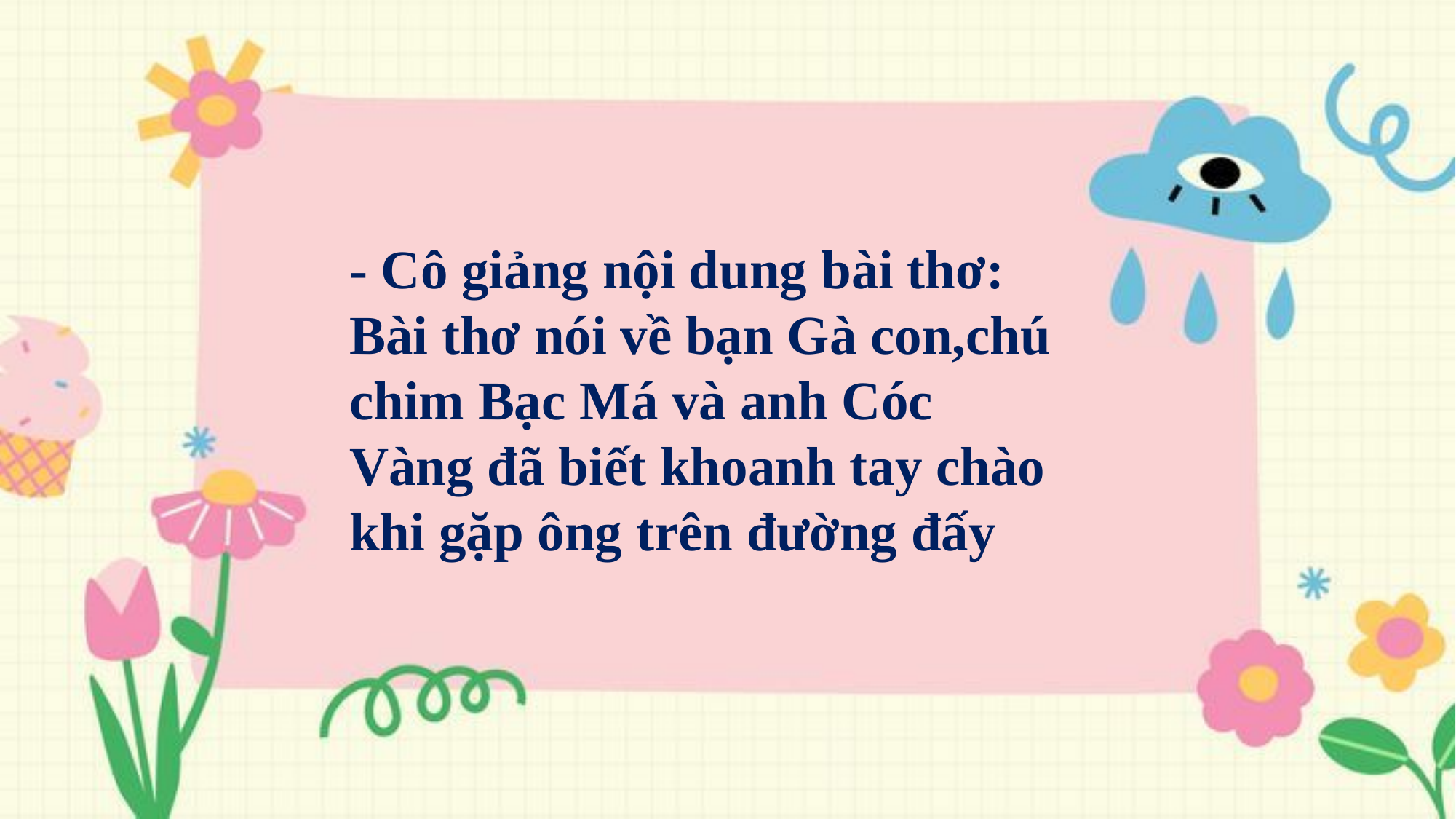

- Cô giảng nội dung bài thơ: Bài thơ nói về bạn Gà con,chú chim Bạc Má và anh Cóc Vàng đã biết khoanh tay chào khi gặp ông trên đường đấy